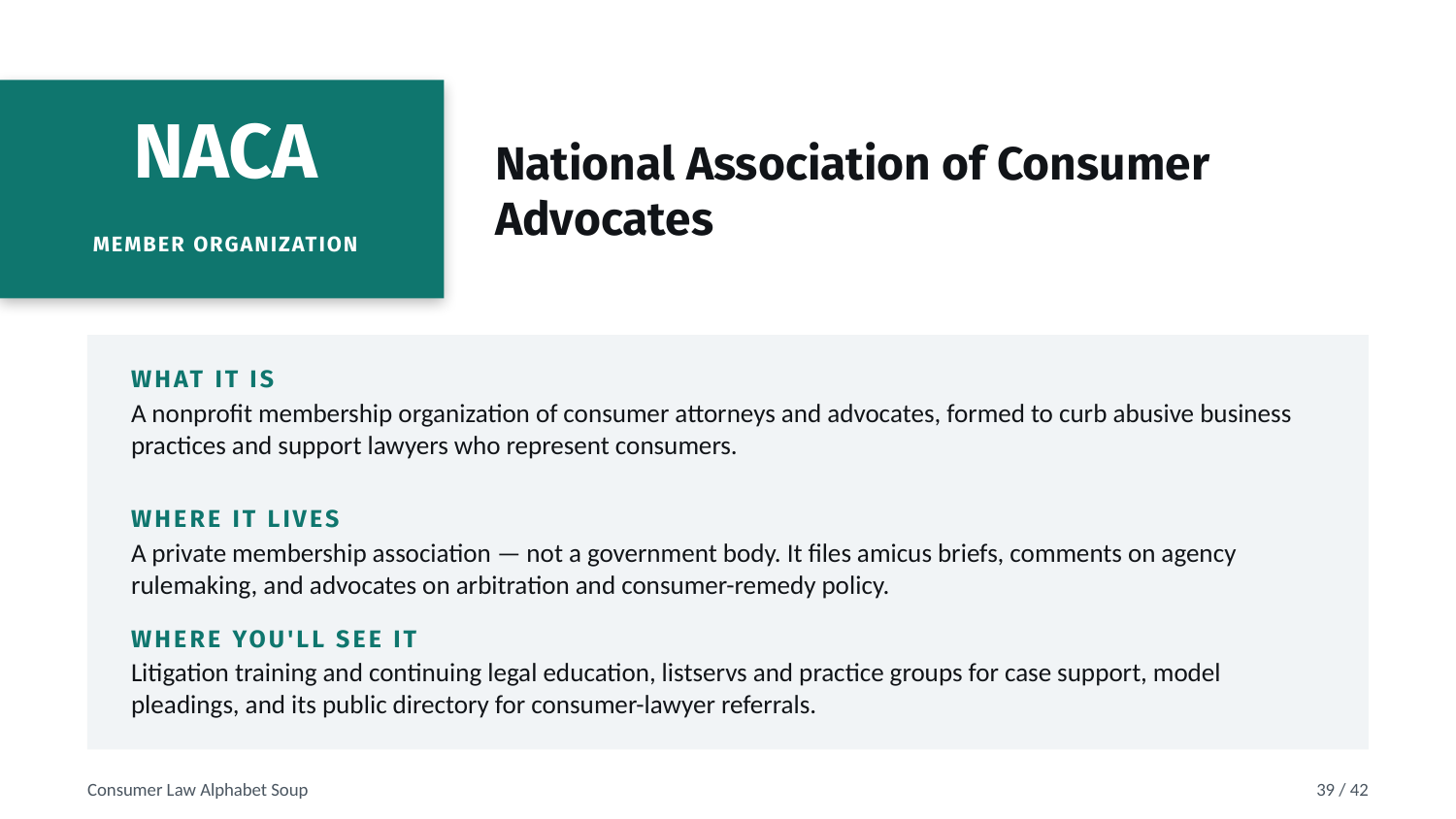

National Association of Consumer Advocates
NACA
MEMBER ORGANIZATION

WHAT IT IS
A nonprofit membership organization of consumer attorneys and advocates, formed to curb abusive business practices and support lawyers who represent consumers.
WHERE IT LIVES
A private membership association — not a government body. It files amicus briefs, comments on agency rulemaking, and advocates on arbitration and consumer-remedy policy.
WHERE YOU'LL SEE IT
Litigation training and continuing legal education, listservs and practice groups for case support, model pleadings, and its public directory for consumer-lawyer referrals.
Consumer Law Alphabet Soup
39 / 42